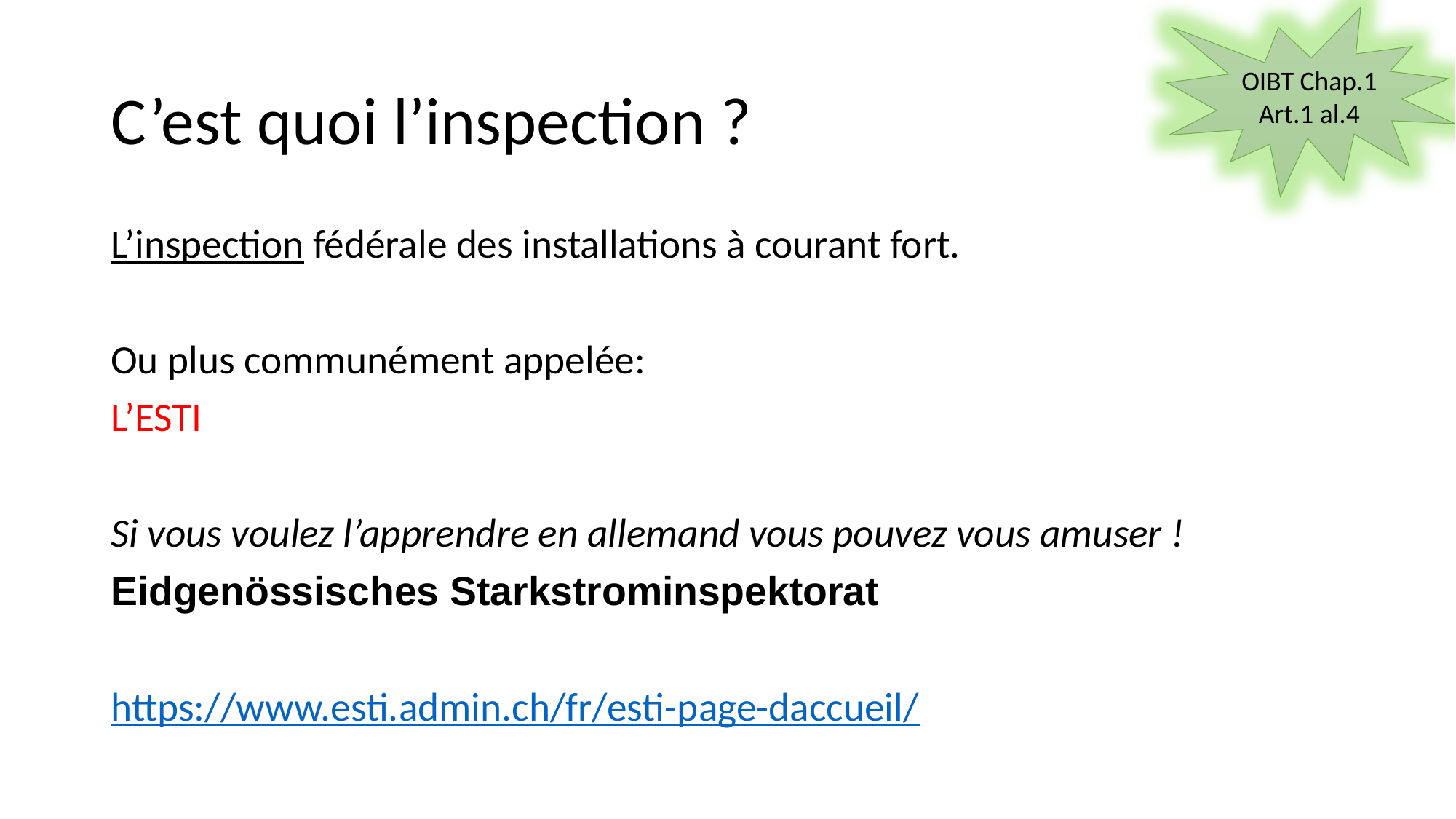

OIBT Chap.1 Art.1 al.4
# C’est quoi l’inspection ?
L’inspection fédérale des installations à courant fort.

Ou plus communément appelée:
L’ESTI

Si vous voulez l’apprendre en allemand vous pouvez vous amuser !
Eidgenössisches Starkstrominspektorat

https://www.esti.admin.ch/fr/esti-page-daccueil/